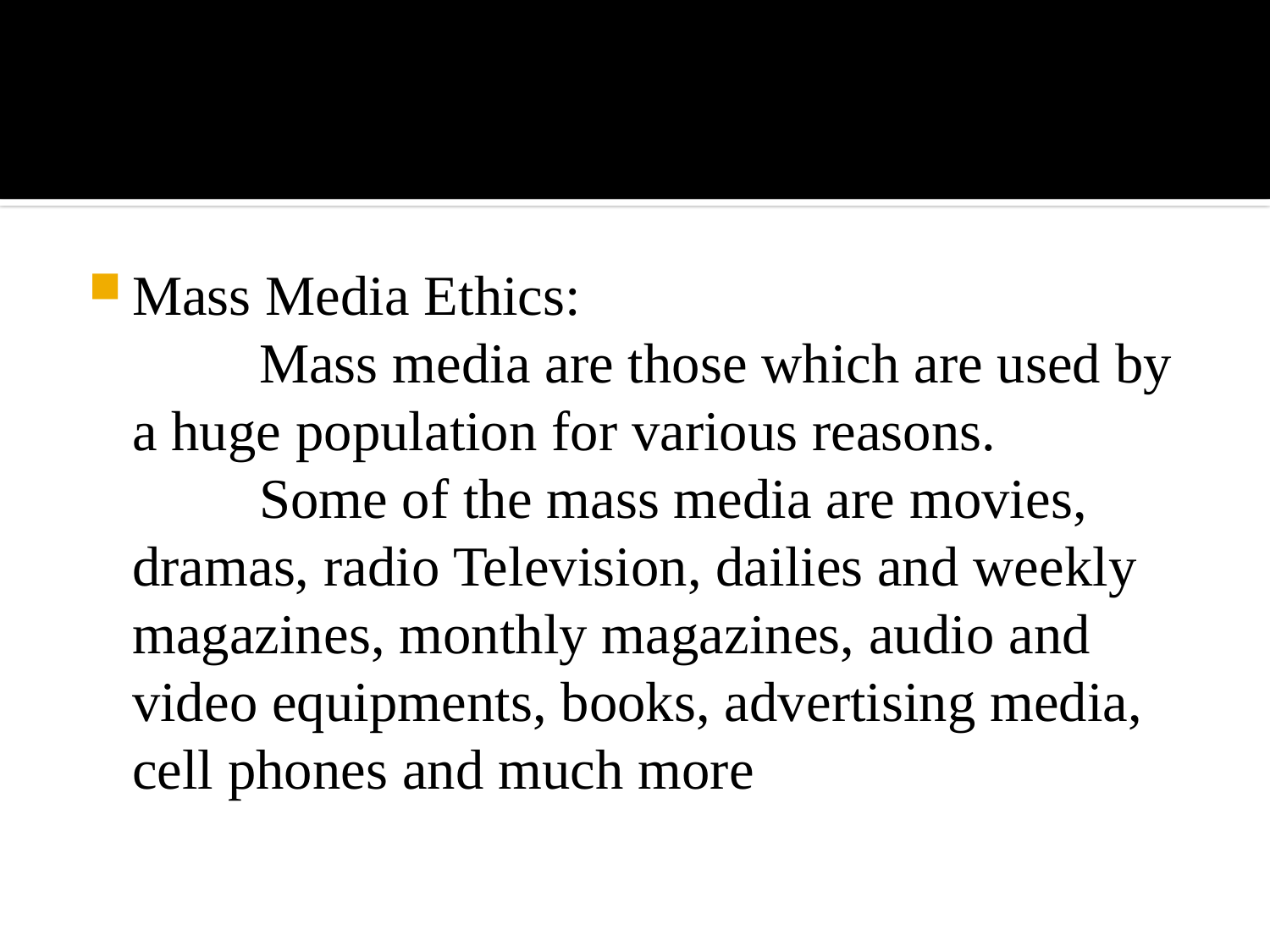

#
Mass Media Ethics:
		Mass media are those which are used by a huge population for various reasons.
		Some of the mass media are movies, dramas, radio Television, dailies and weekly magazines, monthly magazines, audio and video equipments, books, advertising media, cell phones and much more